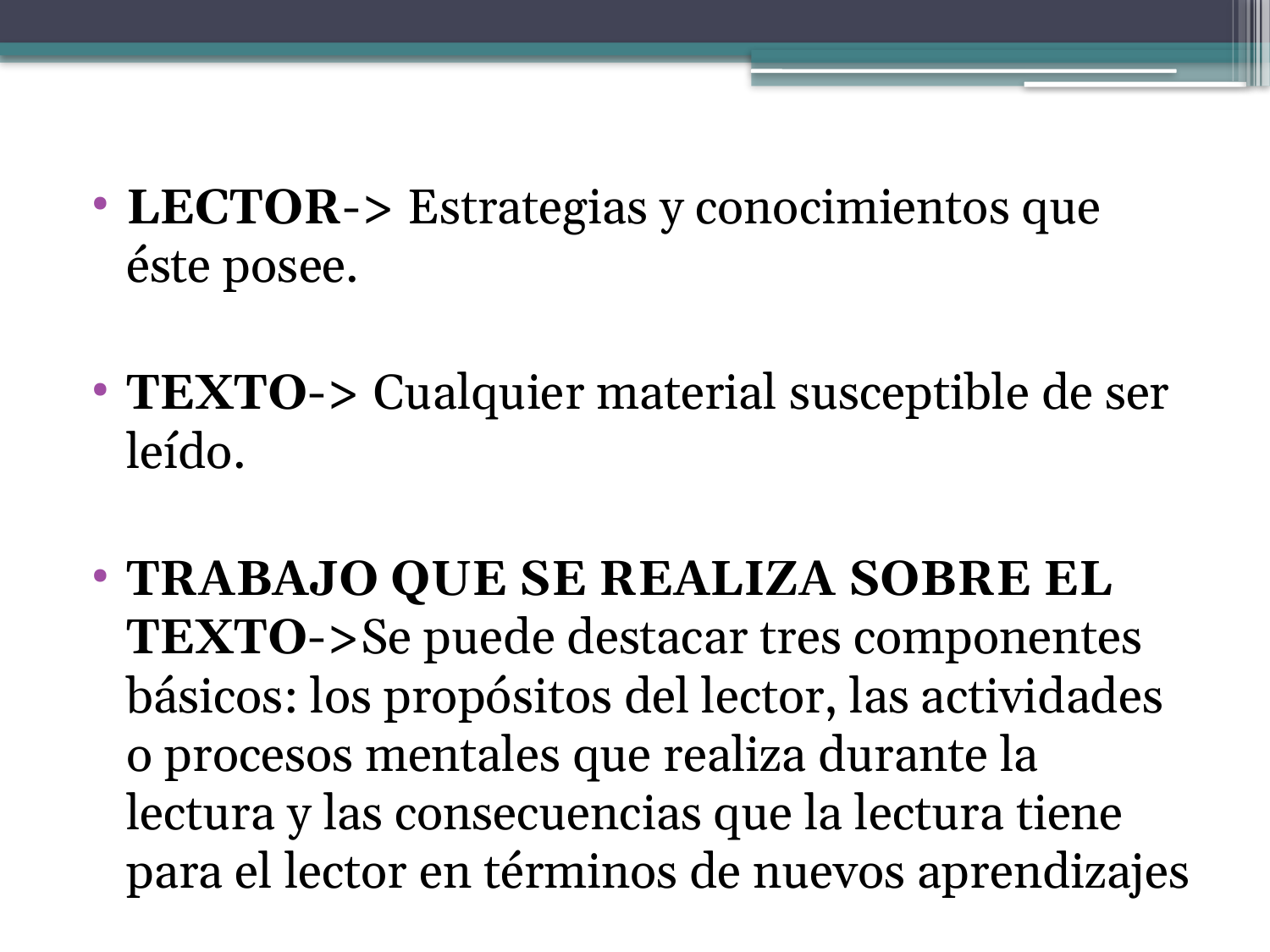

LECTOR-> Estrategias y conocimientos que éste posee.

TEXTO-> Cualquier material susceptible de ser leído.

TRABAJO QUE SE REALIZA SOBRE EL TEXTO->Se puede destacar tres componentes básicos: los propósitos del lector, las actividades o procesos mentales que realiza durante la lectura y las consecuencias que la lectura tiene para el lector en términos de nuevos aprendizajes